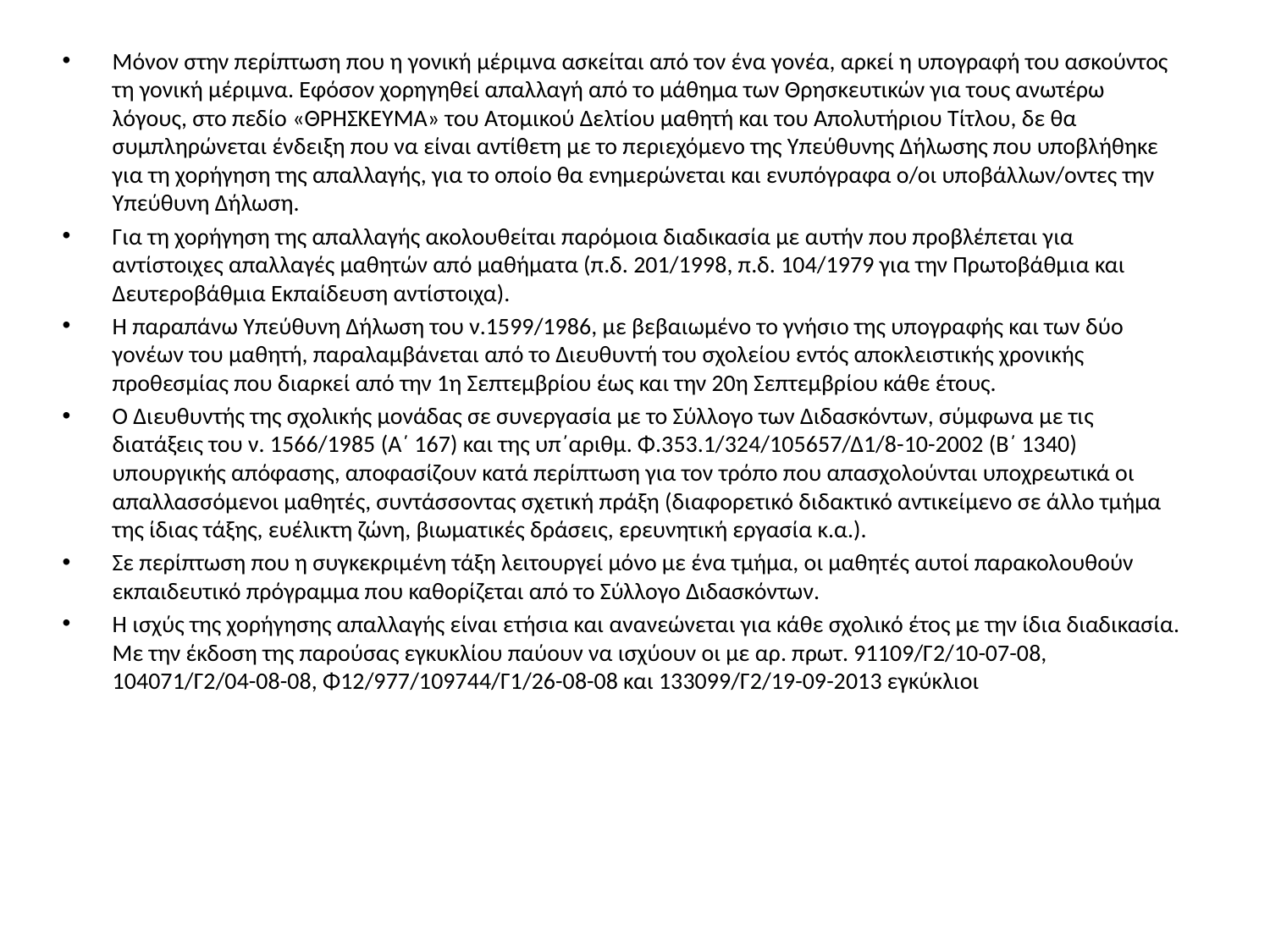

Μόνον στην περίπτωση που η γονική μέριμνα ασκείται από τον ένα γονέα, αρκεί η υπογραφή του ασκούντος τη γονική μέριμνα. Εφόσον χορηγηθεί απαλλαγή από το μάθημα των Θρησκευτικών για τους ανωτέρω λόγους, στο πεδίο «ΘΡΗΣΚΕΥΜΑ» του Ατομικού Δελτίου μαθητή και του Απολυτήριου Τίτλου, δε θα συμπληρώνεται ένδειξη που να είναι αντίθετη με το περιεχόμενο της Υπεύθυνης Δήλωσης που υποβλήθηκε για τη χορήγηση της απαλλαγής, για το οποίο θα ενημερώνεται και ενυπόγραφα ο/οι υποβάλλων/οντες την Υπεύθυνη Δήλωση.
Για τη χορήγηση της απαλλαγής ακολουθείται παρόμοια διαδικασία με αυτήν που προβλέπεται για αντίστοιχες απαλλαγές μαθητών από μαθήματα (π.δ. 201/1998, π.δ. 104/1979 για την Πρωτοβάθμια και Δευτεροβάθμια Εκπαίδευση αντίστοιχα).
Η παραπάνω Υπεύθυνη Δήλωση του ν.1599/1986, με βεβαιωμένο το γνήσιο της υπογραφής και των δύο γονέων του μαθητή, παραλαμβάνεται από το Διευθυντή του σχολείου εντός αποκλειστικής χρονικής προθεσμίας που διαρκεί από την 1η Σεπτεμβρίου έως και την 20η Σεπτεμβρίου κάθε έτους.
Ο Διευθυντής της σχολικής μονάδας σε συνεργασία με το Σύλλογο των Διδασκόντων, σύμφωνα με τις διατάξεις του ν. 1566/1985 (Α΄ 167) και της υπ΄αριθμ. Φ.353.1/324/105657/Δ1/8-10-2002 (Β΄ 1340) υπουργικής απόφασης, αποφασίζουν κατά περίπτωση για τον τρόπο που απασχολούνται υποχρεωτικά οι απαλλασσόμενοι μαθητές, συντάσσοντας σχετική πράξη (διαφορετικό διδακτικό αντικείμενο σε άλλο τμήμα της ίδιας τάξης, ευέλικτη ζώνη, βιωματικές δράσεις, ερευνητική εργασία κ.α.).
Σε περίπτωση που η συγκεκριμένη τάξη λειτουργεί μόνο με ένα τμήμα, οι μαθητές αυτοί παρακολουθούν εκπαιδευτικό πρόγραμμα που καθορίζεται από το Σύλλογο Διδασκόντων.
Η ισχύς της χορήγησης απαλλαγής είναι ετήσια και ανανεώνεται για κάθε σχολικό έτος με την ίδια διαδικασία. Με την έκδοση της παρούσας εγκυκλίου παύουν να ισχύουν οι με αρ. πρωτ. 91109/Γ2/10-07-08, 104071/Γ2/04-08-08, Φ12/977/109744/Γ1/26-08-08 και 133099/Γ2/19-09-2013 εγκύκλιοι